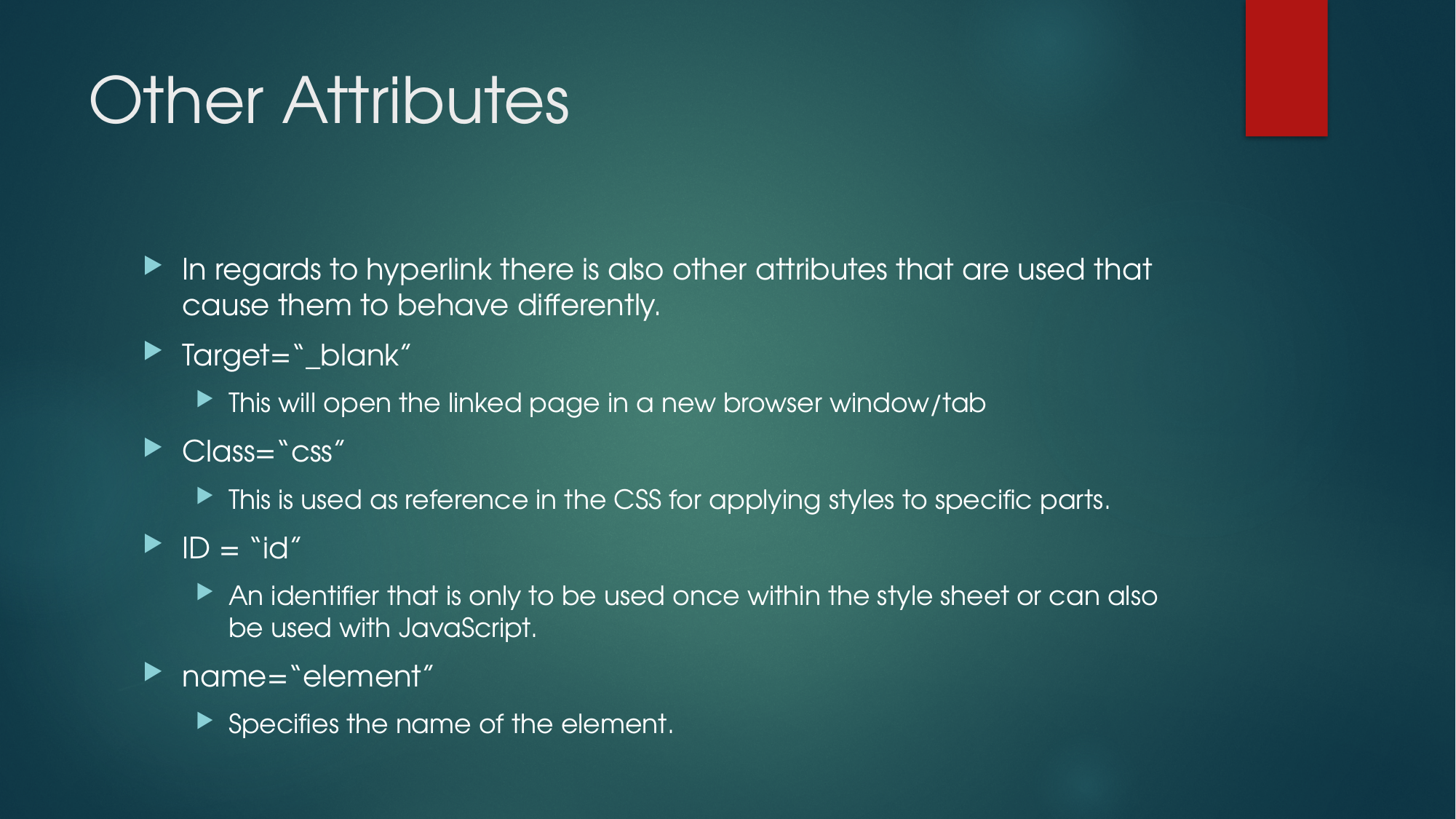

# Other Attributes
In regards to hyperlink there is also other attributes that are used that cause them to behave differently.
Target=“_blank”
This will open the linked page in a new browser window/tab
Class=“css”
This is used as reference in the CSS for applying styles to specific parts.
ID = “id”
An identifier that is only to be used once within the style sheet or can also be used with JavaScript.
name=“element”
Specifies the name of the element.